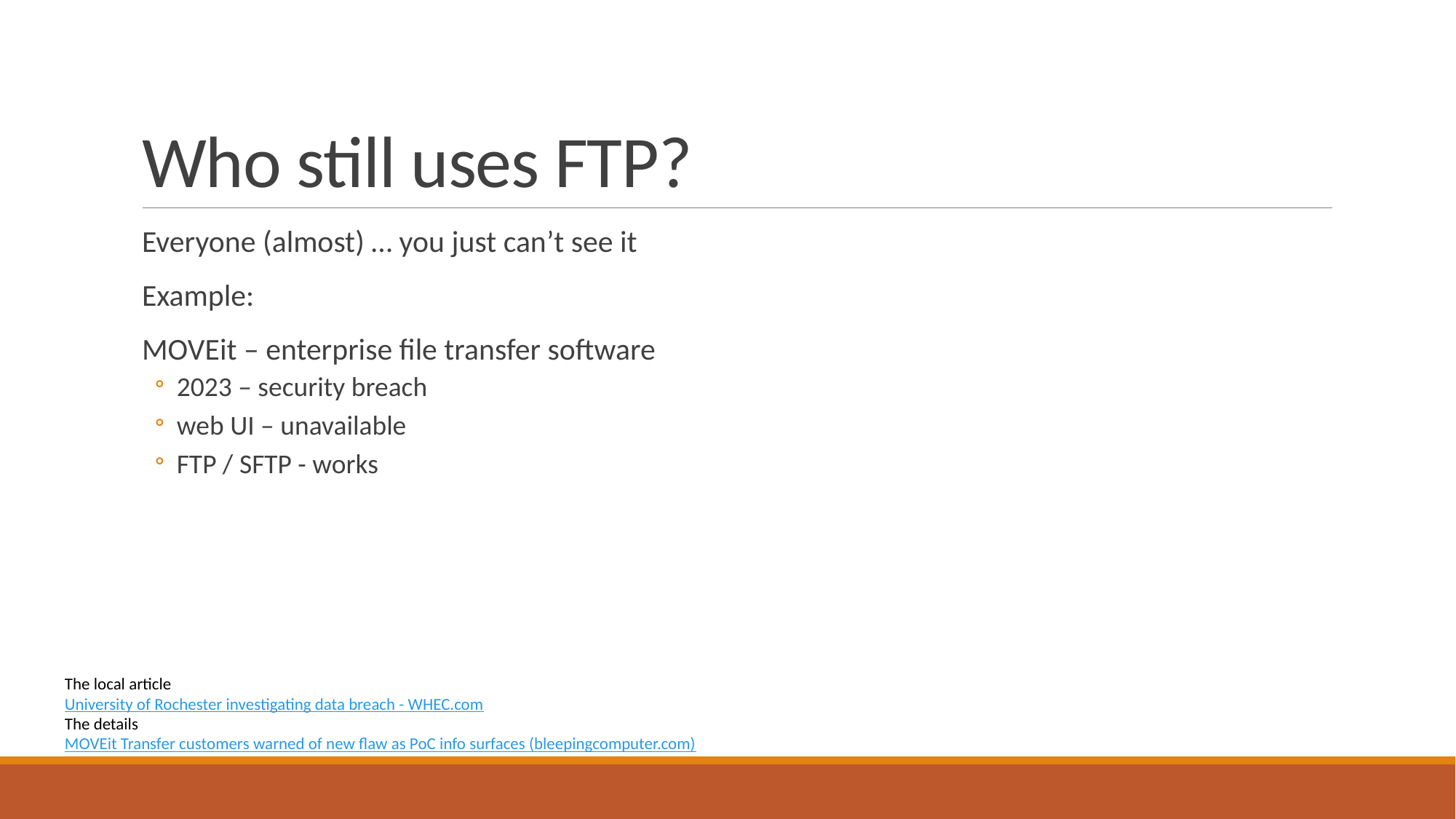

# Who still uses FTP?
Everyone (almost) … you just can’t see it
Example:
MOVEit – enterprise file transfer software
2023 – security breach
web UI – unavailable
FTP / SFTP - works
The local article
University of Rochester investigating data breach - WHEC.com
The details
MOVEit Transfer customers warned of new flaw as PoC info surfaces (bleepingcomputer.com)